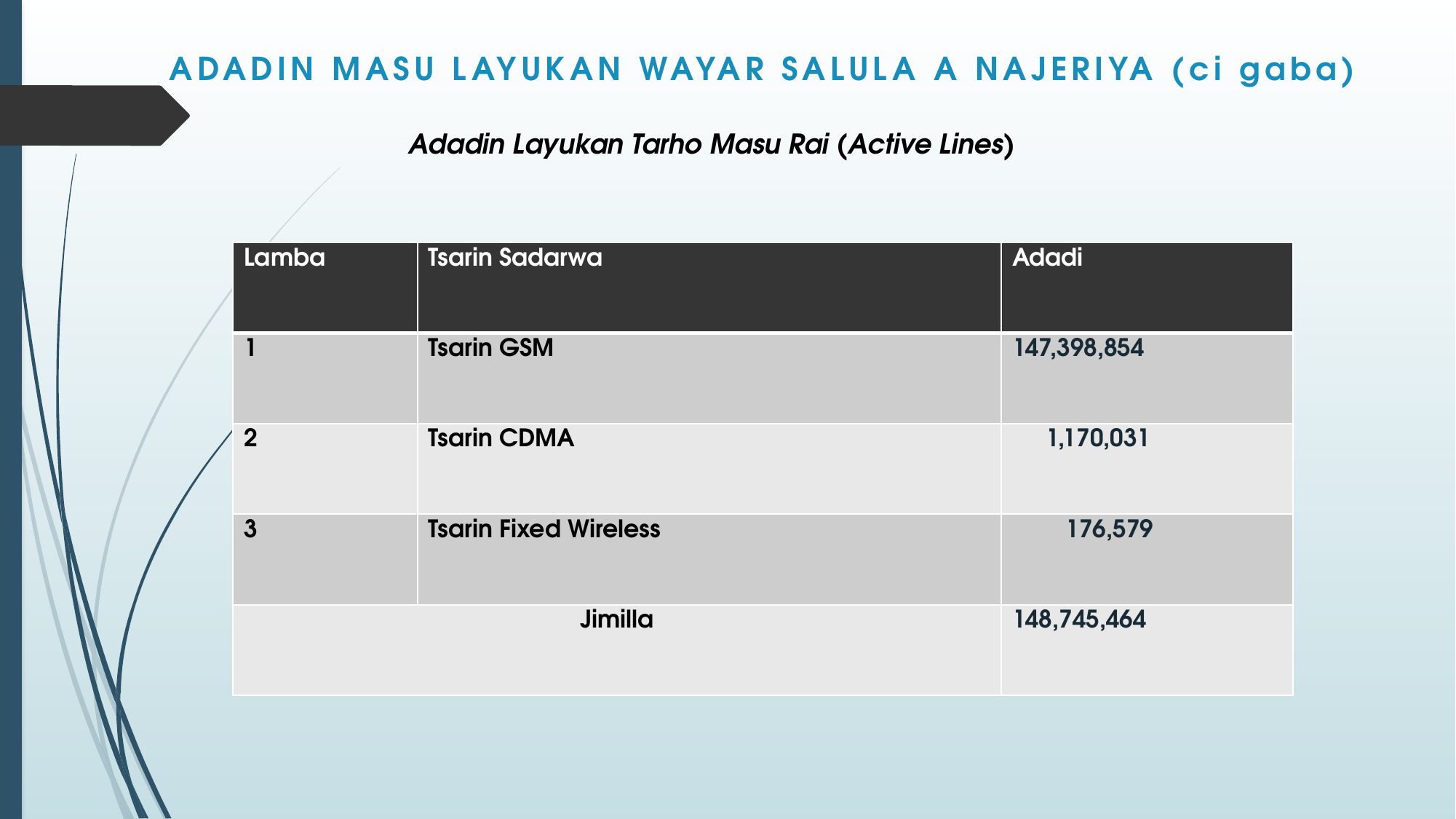

# ADADIN MASU LAYUKAN WAYAR SALULA A NAJERIYA (ci gaba)
Adadin Layukan Tarho Masu Rai (Active Lines)
| Lamba | Tsarin Sadarwa | Adadi |
| --- | --- | --- |
| 1 | Tsarin GSM | 147,398,854 |
| 2 | Tsarin CDMA | 1,170,031 |
| 3 | Tsarin Fixed Wireless | 176,579 |
| Jimilla |  | 148,745,464 |